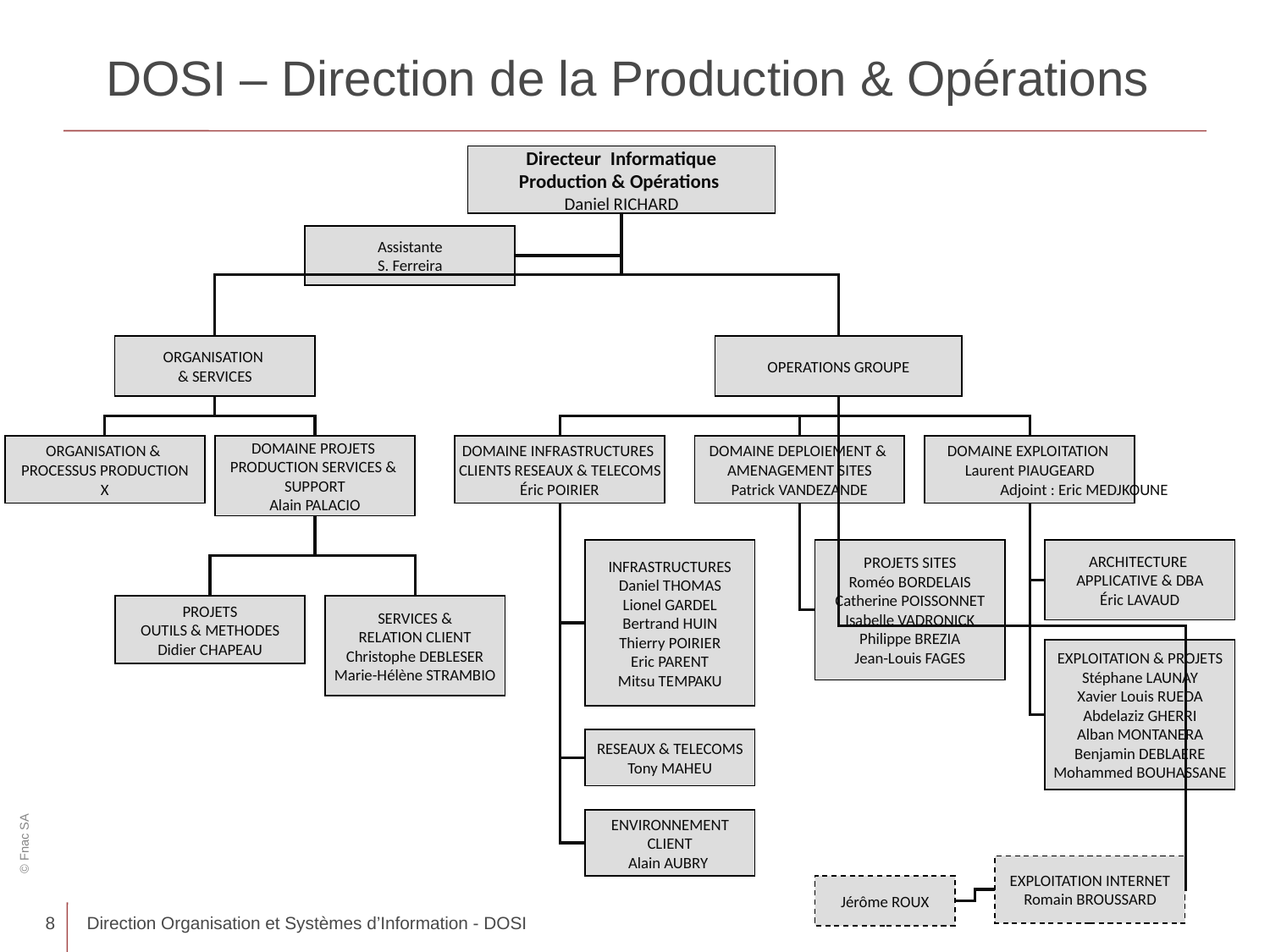

# DOSI – Direction de la Production & Opérations
Directeur  Informatique
Production & Opérations
Daniel RICHARD
Assistante
S. Ferreira
ORGANISATION
& SERVICES
OPERATIONS GROUPE
ORGANISATION &
PROCESSUS PRODUCTION
X
DOMAINE PROJETS
PRODUCTION SERVICES &
SUPPORT
Alain PALACIO
DOMAINE INFRASTRUCTURES
CLIENTS RESEAUX & TELECOMS
Éric POIRIER
DOMAINE DEPLOIEMENT &
AMENAGEMENT SITES
Patrick VANDEZANDE
DOMAINE EXPLOITATION
Laurent PIAUGEARD
	Adjoint : Eric MEDJKOUNE

INFRASTRUCTURES
Daniel THOMAS
Lionel GARDEL
Bertrand HUIN
Thierry POIRIER
Eric PARENT
Mitsu TEMPAKU

PROJETS SITES
Roméo BORDELAIS
Catherine POISSONNET
Isabelle VADRONICK
Philippe BREZIA
Jean-Louis FAGES
ARCHITECTURE
APPLICATIVE & DBA
Éric LAVAUD
PROJETS
OUTILS & METHODES
Didier CHAPEAU
SERVICES &
RELATION CLIENT
Christophe DEBLESER
Marie-Hélène STRAMBIO
EXPLOITATION & PROJETS
Stéphane LAUNAY
Xavier Louis RUEDA
Abdelaziz GHERRI
Alban MONTANERA
Benjamin DEBLAERE
Mohammed BOUHASSANE
RESEAUX & TELECOMS
Tony MAHEU
ENVIRONNEMENT
CLIENT
Alain AUBRY
EXPLOITATION INTERNET
Romain BROUSSARD
Jérôme ROUX
8
Direction Organisation et Systèmes d’Information - DOSI